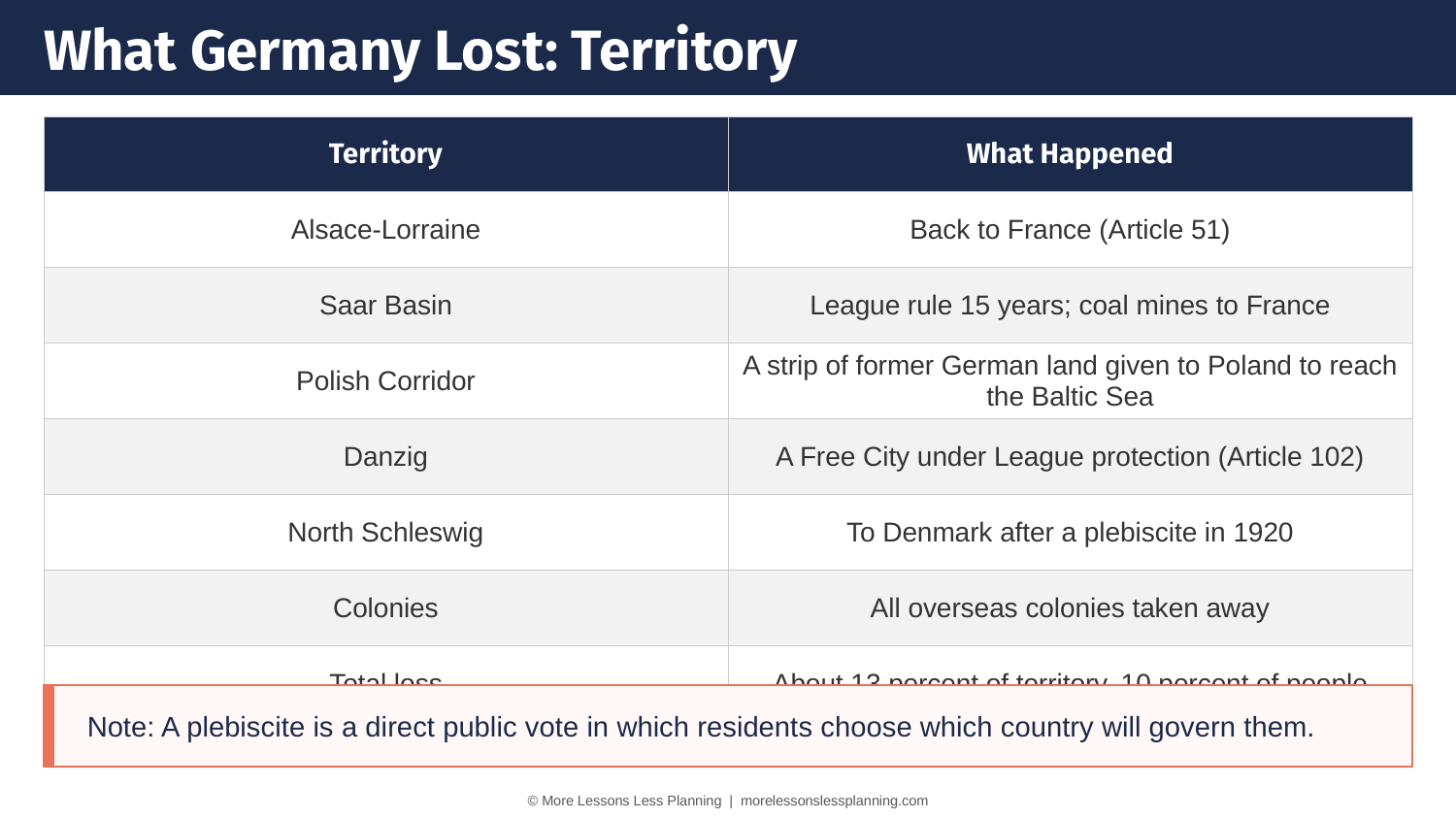

What Germany Lost: Territory
| Territory | What Happened |
| --- | --- |
| Alsace-Lorraine | Back to France (Article 51) |
| Saar Basin | League rule 15 years; coal mines to France |
| Polish Corridor | A strip of former German land given to Poland to reach the Baltic Sea |
| Danzig | A Free City under League protection (Article 102) |
| North Schleswig | To Denmark after a plebiscite in 1920 |
| Colonies | All overseas colonies taken away |
| Total loss | About 13 percent of territory, 10 percent of people |

Note: A plebiscite is a direct public vote in which residents choose which country will govern them.
© More Lessons Less Planning  |  morelessonslessplanning.com